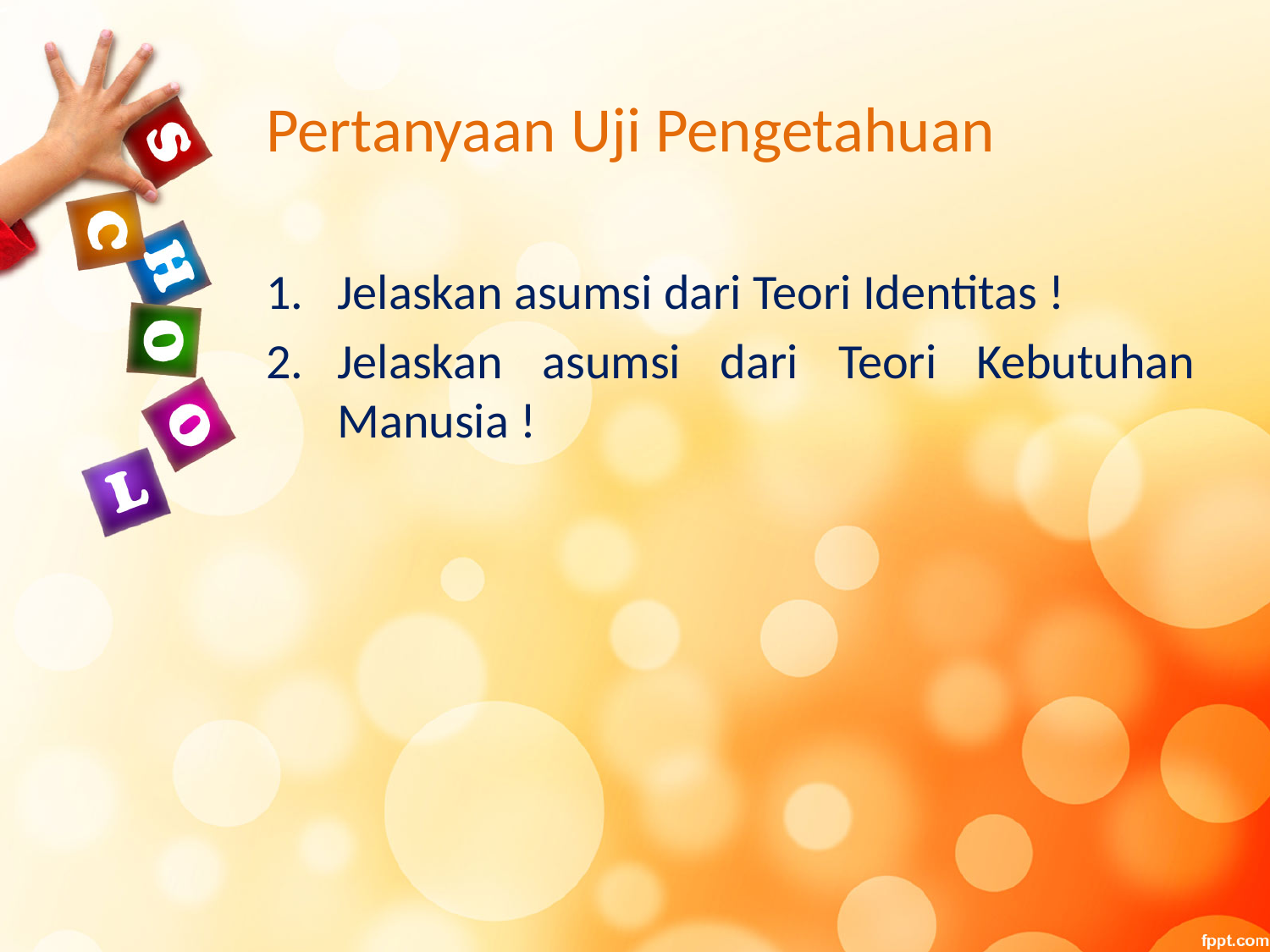

# Pertanyaan Uji Pengetahuan
Jelaskan asumsi dari Teori Identitas !
Jelaskan asumsi dari Teori Kebutuhan Manusia !